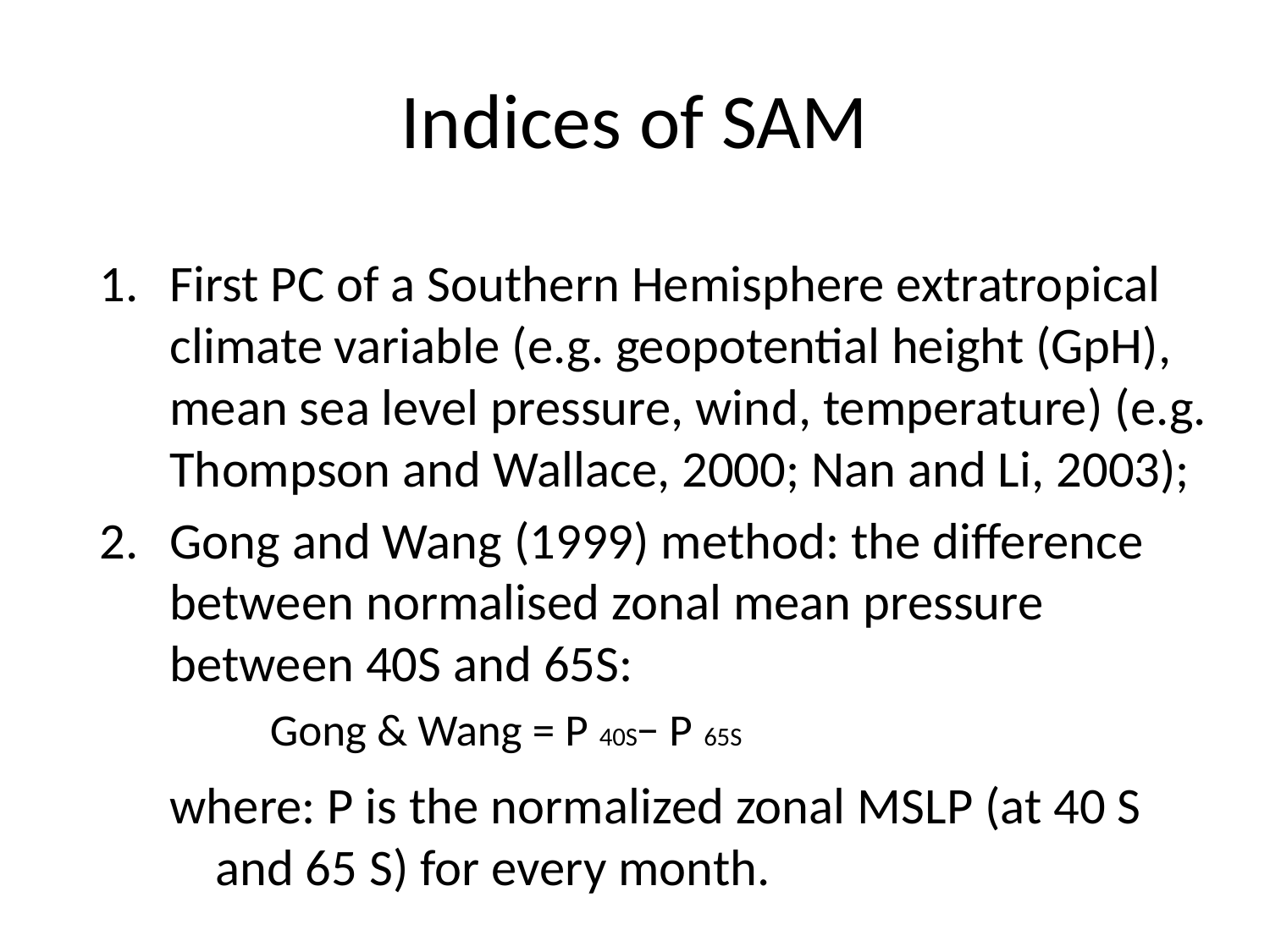

First PC of a Southern Hemisphere extratropical climate variable (e.g. geopotential height (GpH), mean sea level pressure, wind, temperature) (e.g. Thompson and Wallace, 2000; Nan and Li, 2003);
Gong and Wang (1999) method: the difference between normalised zonal mean pressure between 40S and 65S:
  				Gong & Wang = P40S − P65S
      where: P is the normalized zonal MSLP (at 40 S 	and 65 S) for every month.
# Indices of SAM